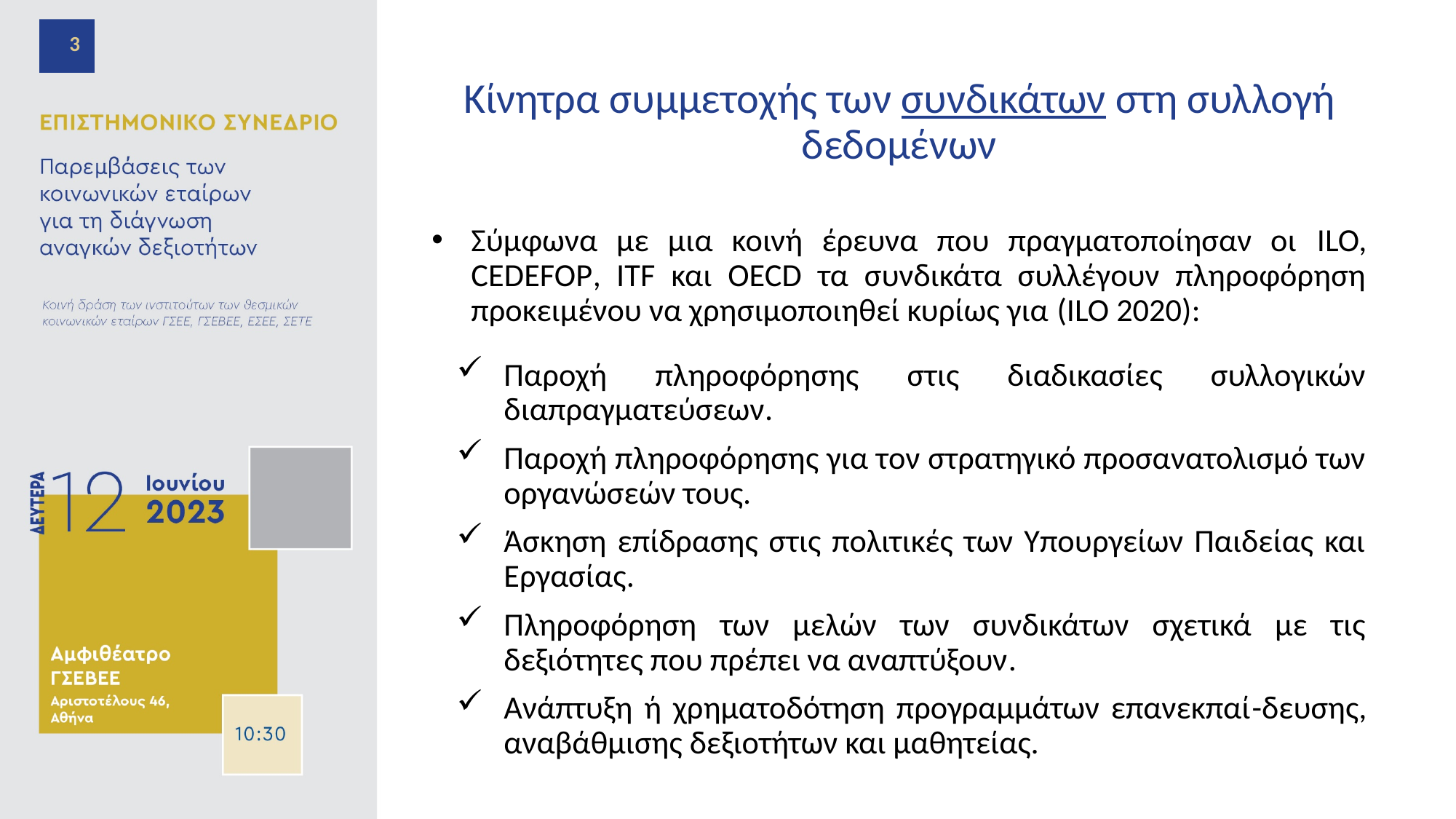

3
# Κίνητρα συμμετοχής των συνδικάτων στη συλλογή δεδομένων
Σύμφωνα με μια κοινή έρευνα που πραγματοποίησαν οι ILO, CEDEFOP, ITF και OECD τα συνδικάτα συλλέγουν πληροφόρηση προκειμένου να χρησιμοποιηθεί κυρίως για (ILO 2020):
Παροχή πληροφόρησης στις διαδικασίες συλλογικών διαπραγματεύσεων.
Παροχή πληροφόρησης για τον στρατηγικό προσανατολισμό των οργανώσεών τους.
Άσκηση επίδρασης στις πολιτικές των Υπουργείων Παιδείας και Εργασίας.
Πληροφόρηση των μελών των συνδικάτων σχετικά με τις δεξιότητες που πρέπει να αναπτύξουν.
Ανάπτυξη ή χρηματοδότηση προγραμμάτων επανεκπαί-δευσης, αναβάθμισης δεξιοτήτων και μαθητείας.